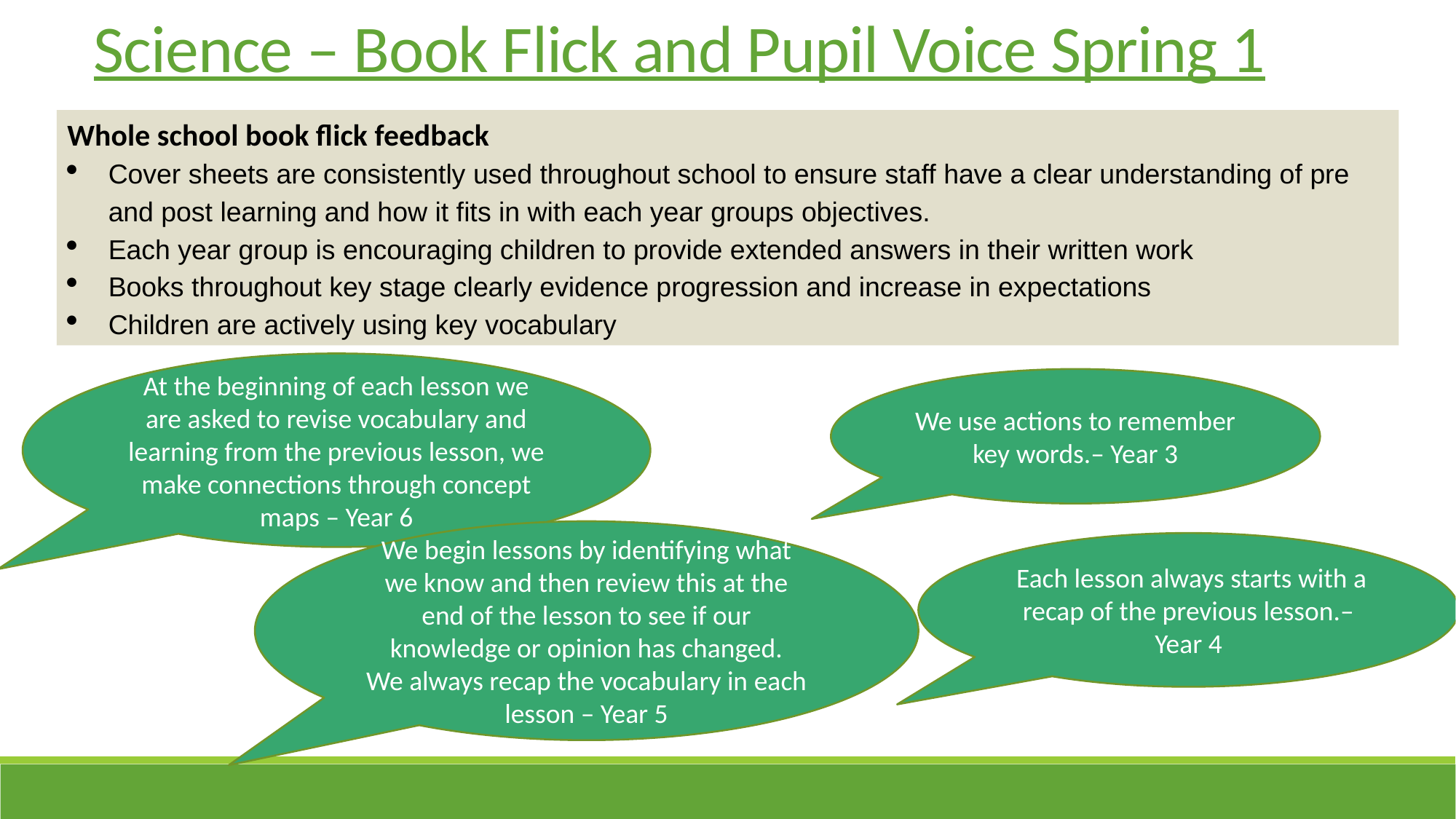

Science – Book Flick and Pupil Voice Spring 1
Whole school book flick feedback
Cover sheets are consistently used throughout school to ensure staff have a clear understanding of pre and post learning and how it fits in with each year groups objectives.
Each year group is encouraging children to provide extended answers in their written work
Books throughout key stage clearly evidence progression and increase in expectations
Children are actively using key vocabulary
At the beginning of each lesson we are asked to revise vocabulary and learning from the previous lesson, we make connections through concept maps – Year 6
We use actions to remember key words.– Year 3
We begin lessons by identifying what we know and then review this at the end of the lesson to see if our knowledge or opinion has changed.
We always recap the vocabulary in each lesson – Year 5
 Each lesson always starts with a recap of the previous lesson.– Year 4